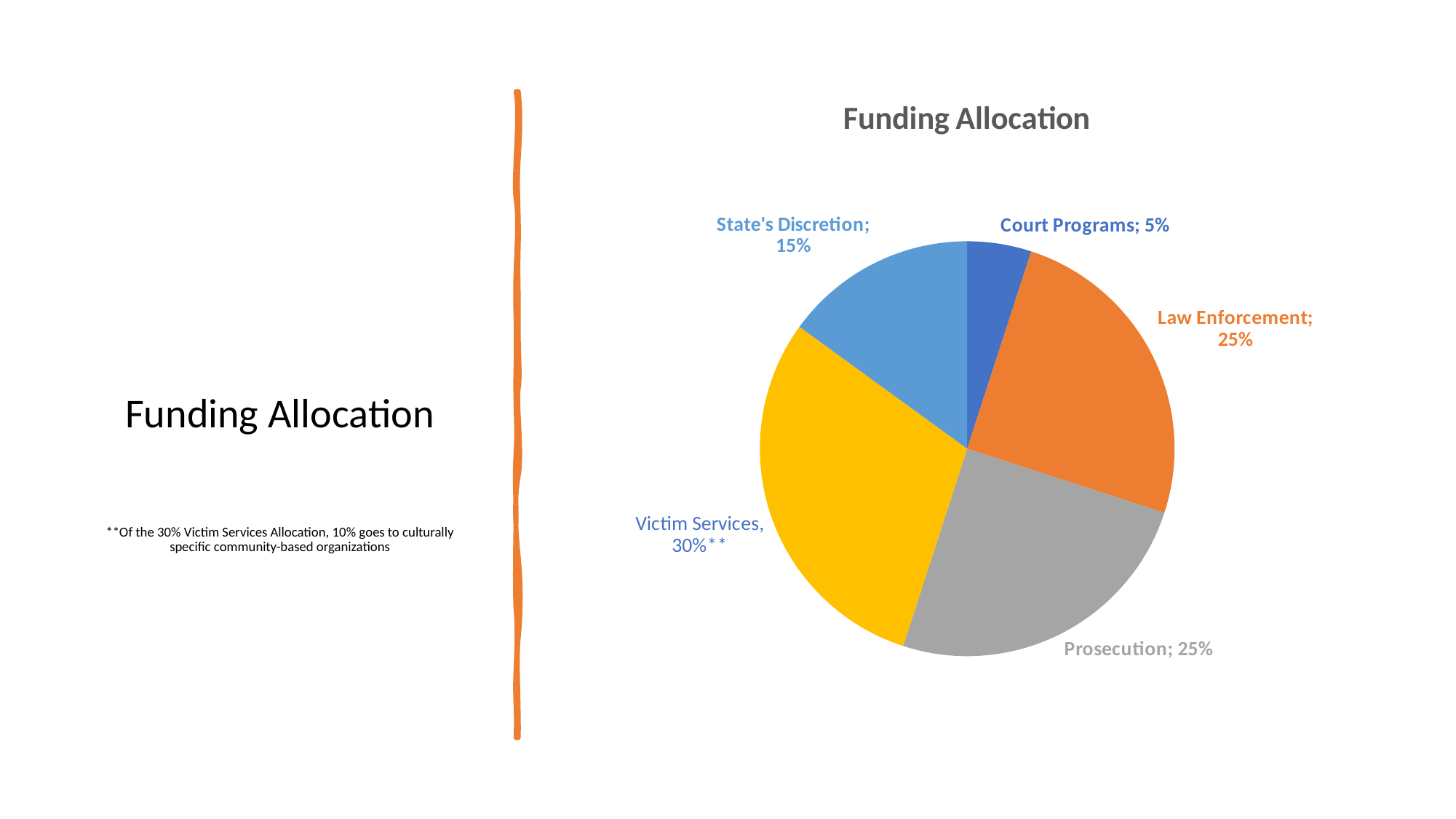

### Chart:

| Category | Funding Allocation |
|---|---|
| Court Programs | 0.05 |
| Law Enforcement | 0.25 |
| Prosecution | 0.25 |
| Nonprofit/Non-Governmental | 0.3 |
| State's Discretion | 0.15 |
# Funding Allocation
**Of the 30% Victim Services Allocation, 10% goes to culturally specific community-based organizations